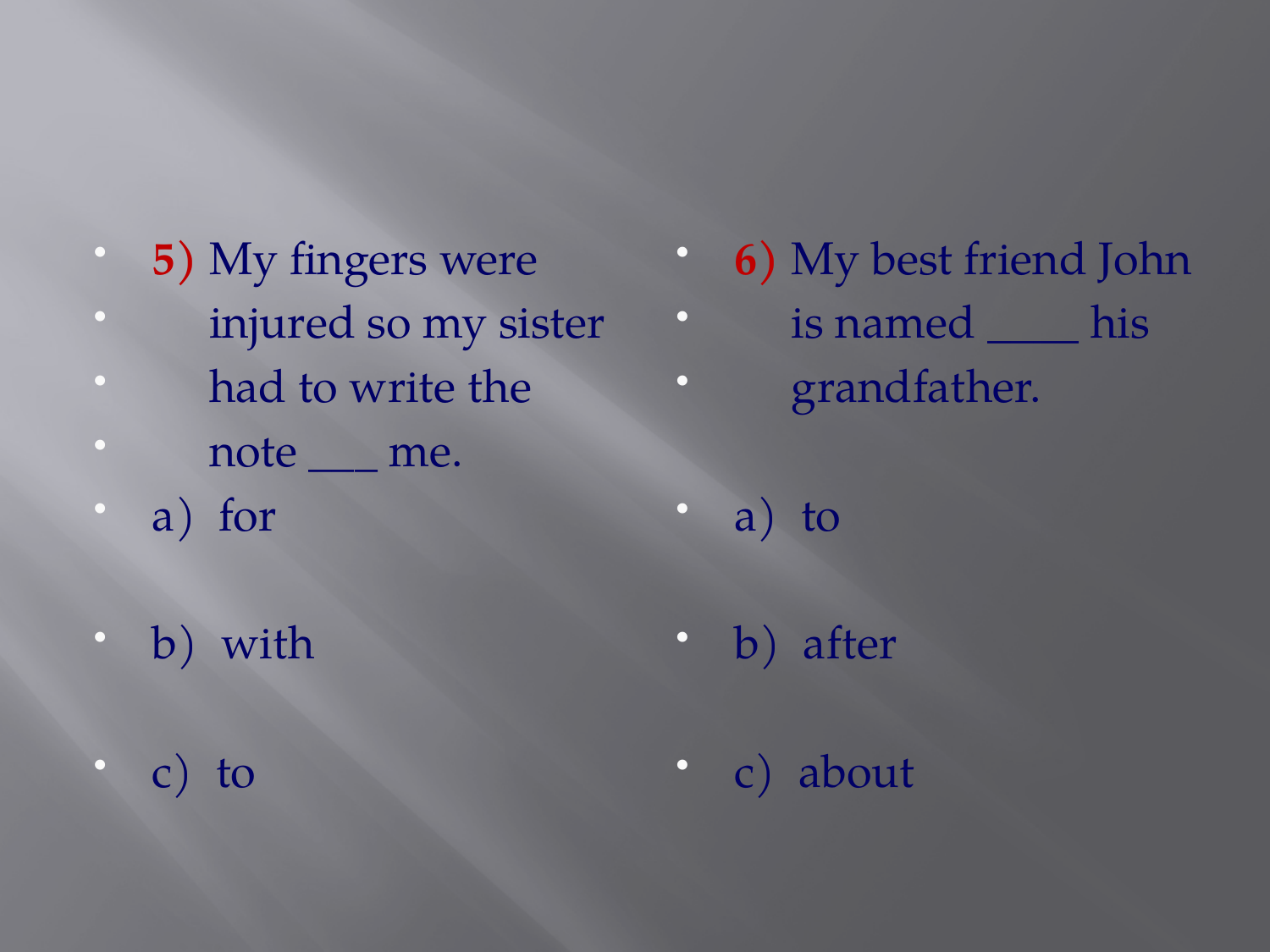

#
5) My fingers were
     injured so my sister
     had to write the
     note ___ me.
a)  for

b)  with

c)  to
6) My best friend John
     is named ____ his
     grandfather.

a)  to

b)  after

c)  about